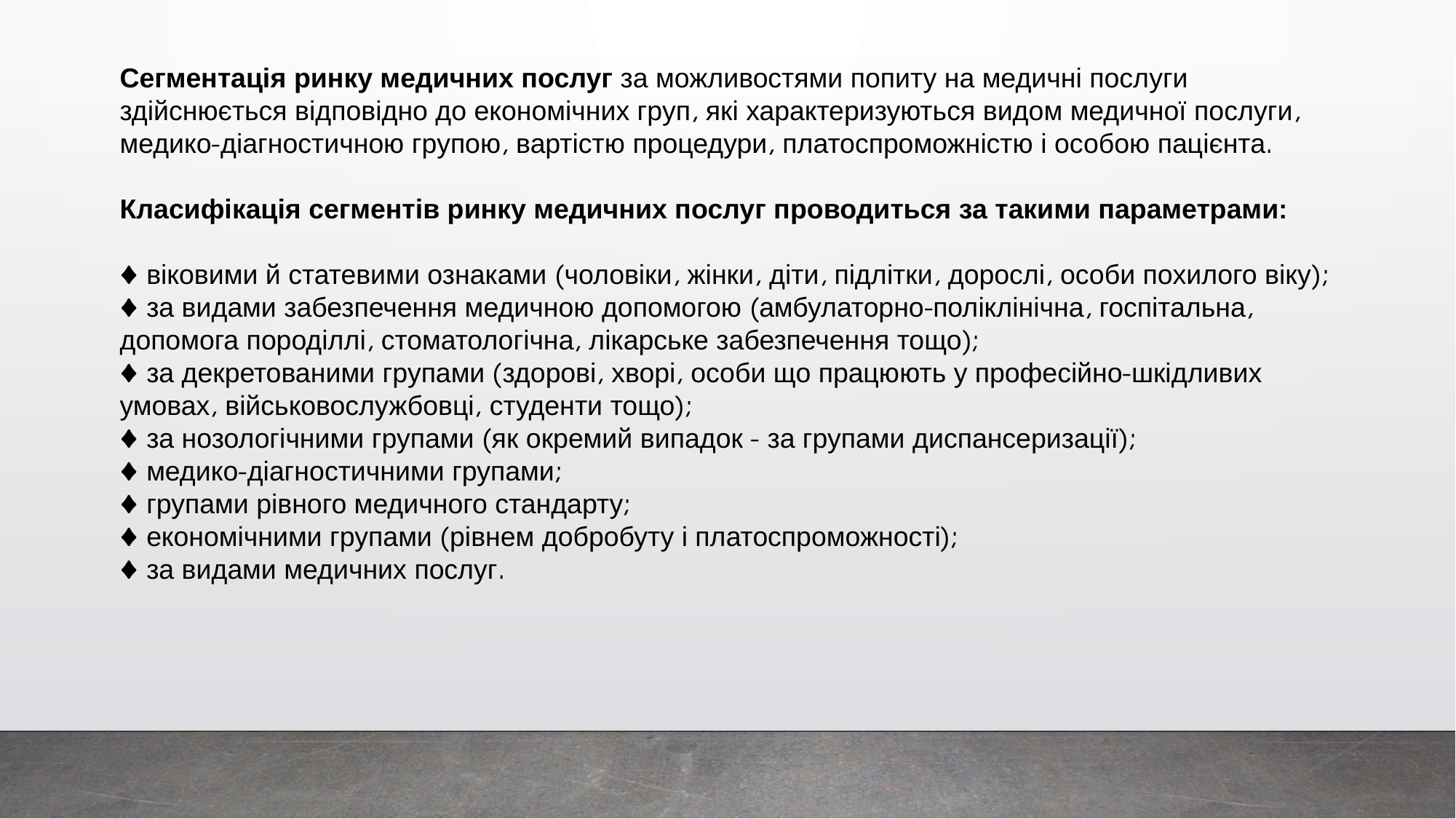

Сегментація ринку медичних послуг за можливостями попиту на медичні послуги здійснюється відповідно до економічних груп, які характеризуються видом медичної послуги, медико-діагностичною групою, вартістю процедури, платоспроможністю і особою пацієнта.

Класифікація сегментів ринку медичних послуг проводиться за такими параметрами:

♦ віковими й статевими ознаками (чоловіки, жінки, діти, підлітки, дорослі, особи похилого віку);
♦ за видами забезпечення медичною допомогою (амбулаторно-поліклінічна, госпітальна, допомога породіллі, стоматологічна, лікарське забезпечення тощо);
♦ за декретованими групами (здорові, хворі, особи що працюють у професійно-шкідливих умовах, військовослужбовці, студенти тощо);
♦ за нозологічними групами (як окремий випадок - за групами диспансеризації);
♦ медико-діагностичними групами;
♦ групами рівного медичного стандарту;
♦ економічними групами (рівнем добробуту і платоспроможності);
♦ за видами медичних послуг.